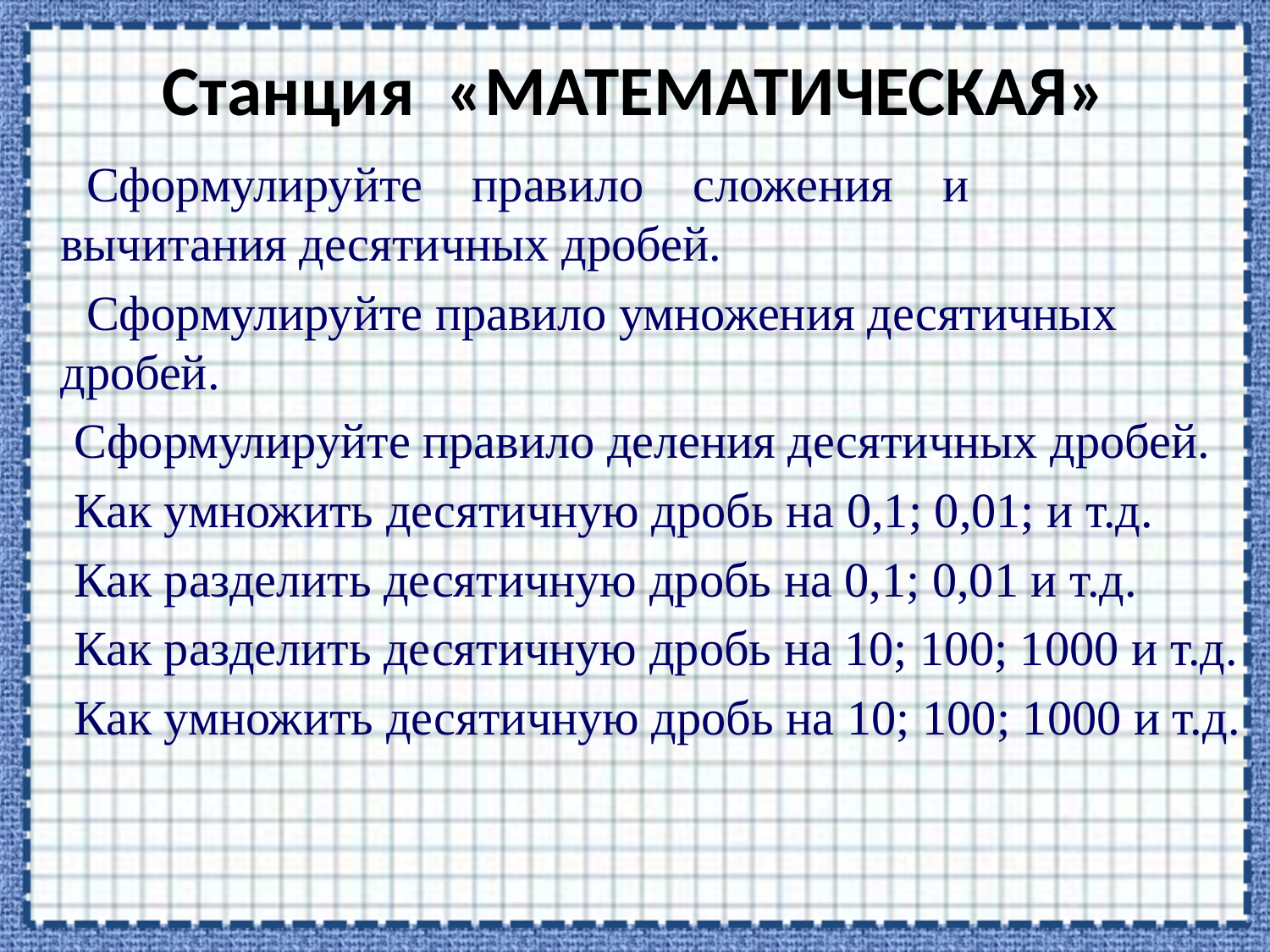

# Станция  «МАТЕМАТИЧЕСКАЯ»
      Сформулируйте    правило    сложения    и    вычитания десятичных дробей.
      Сформулируйте правило умножения десятичных дробей.
     Сформулируйте правило деления десятичных дробей.
     Как умножить десятичную дробь на 0,1; 0,01; и т.д.
     Как разделить десятичную дробь на 0,1; 0,01 и т.д.
     Как разделить десятичную дробь на 10; 100; 1000 и т.д.
     Как умножить десятичную дробь на 10; 100; 1000 и т.д.